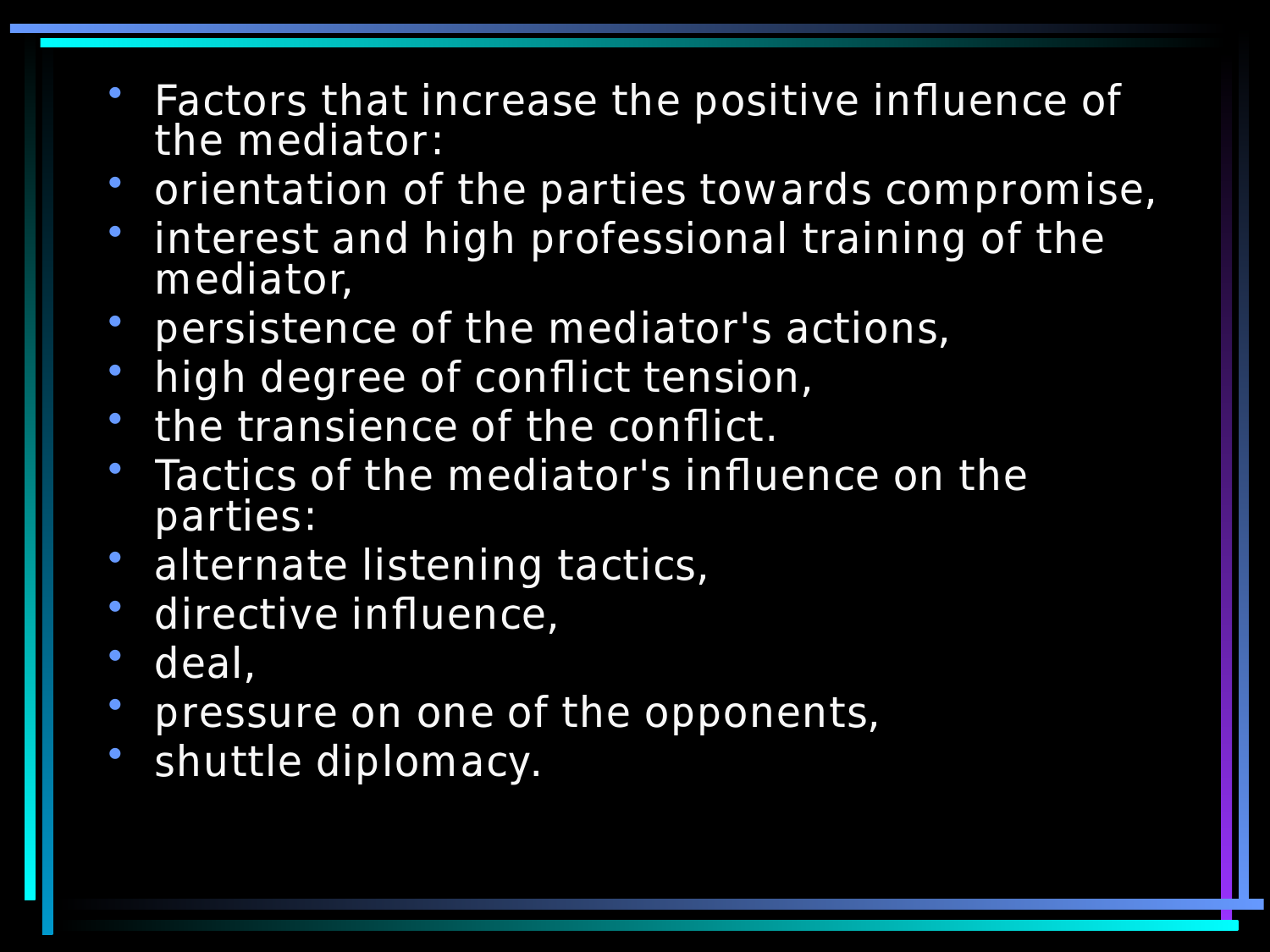

Factors that increase the positive influence of the mediator:
orientation of the parties towards compromise,
interest and high professional training of the mediator,
persistence of the mediator's actions,
high degree of conflict tension,
the transience of the conflict.
Tactics of the mediator's influence on the parties:
alternate listening tactics,
directive influence,
deal,
pressure on one of the opponents,
shuttle diplomacy.